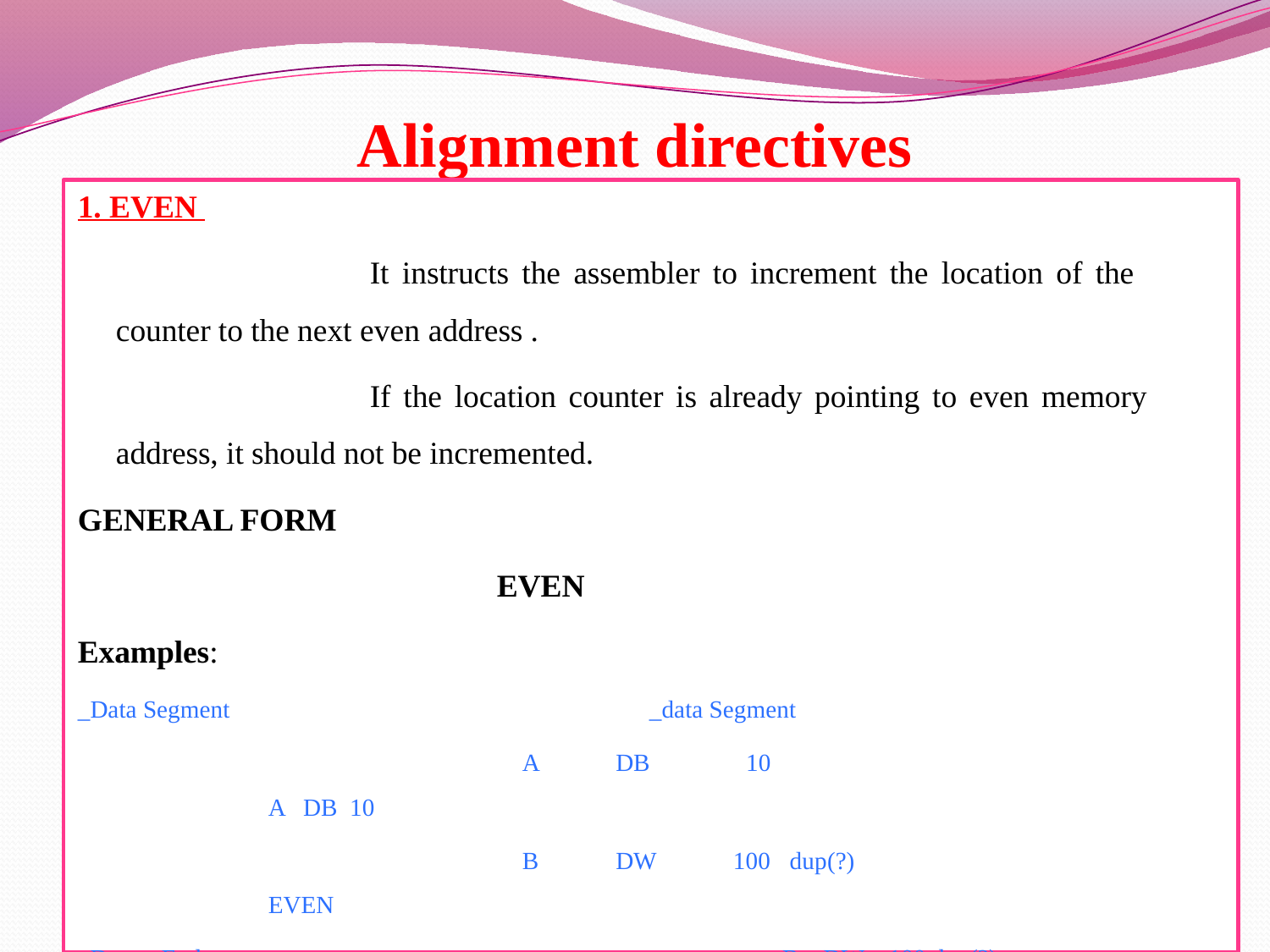

# Alignment directives
1. EVEN
			It instructs the assembler to increment the location of the  counter to the next even address .
			If the location counter is already pointing to even memory address, it should not be incremented.
GENERAL FORM
				EVEN
Examples:
_Data Segment				_data Segment
				A    DB     10				A   DB  10
				B    DW    100 dup(?)				EVEN
_Data    Ends					 B    DW    100 dup(?)
								_Data     ENDs